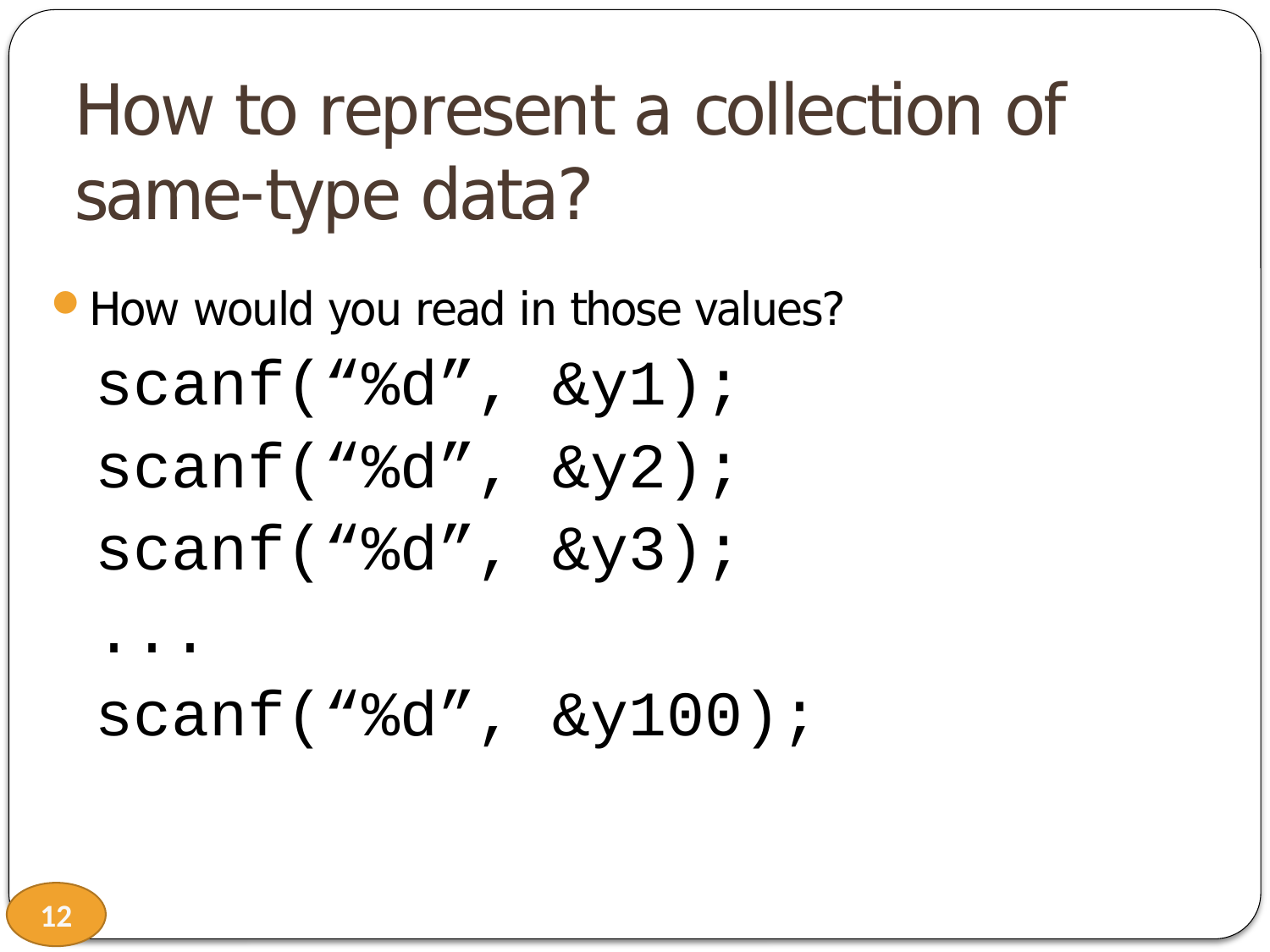

# How to represent a collection of same-type data?
How would you read in those values?
scanf(“%d”, &y1);
scanf(“%d”, &y2);
scanf(“%d”, &y3);
...
scanf(“%d”, &y100);